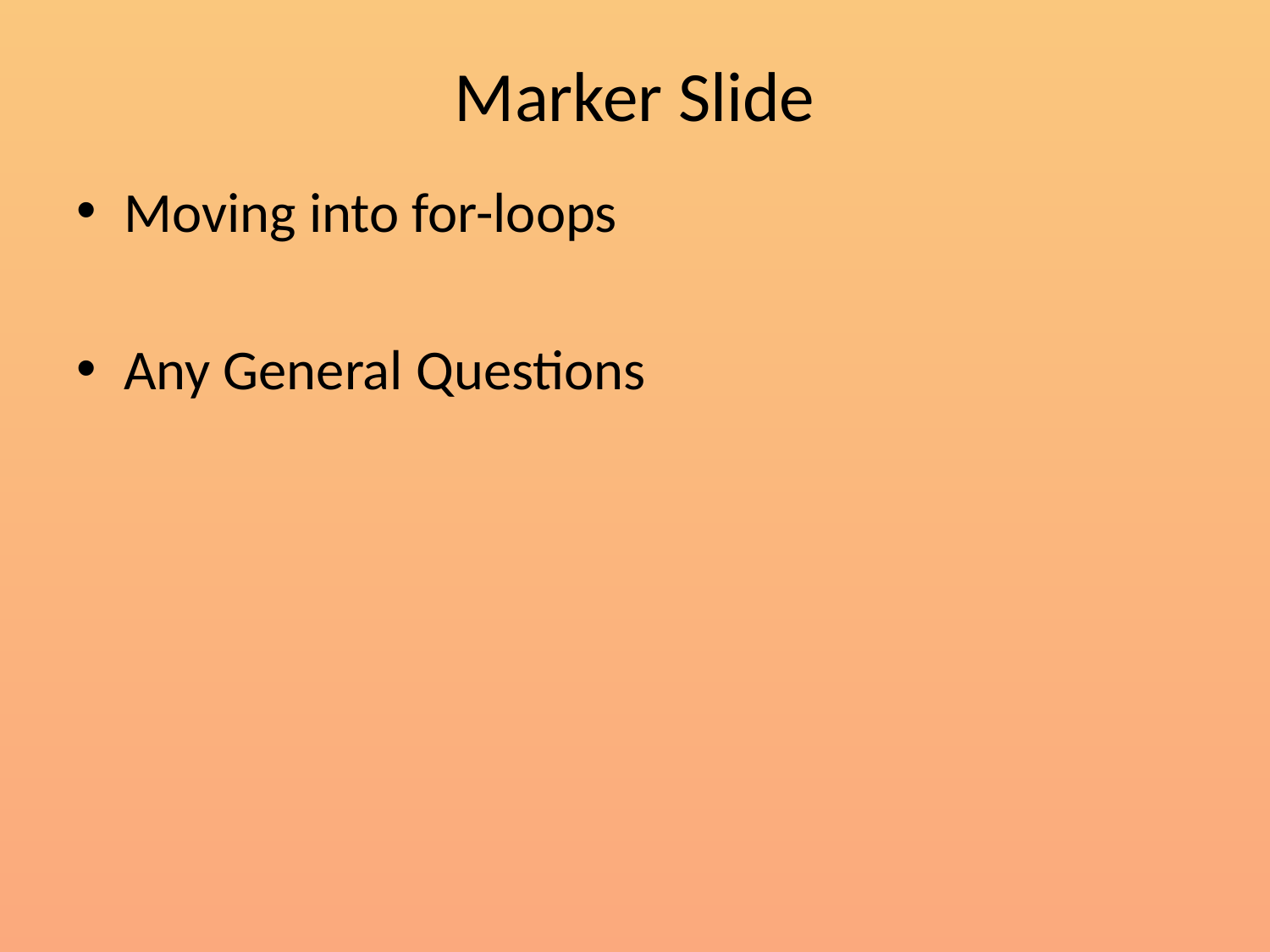

# Marker Slide
Moving into for-loops

Any General Questions